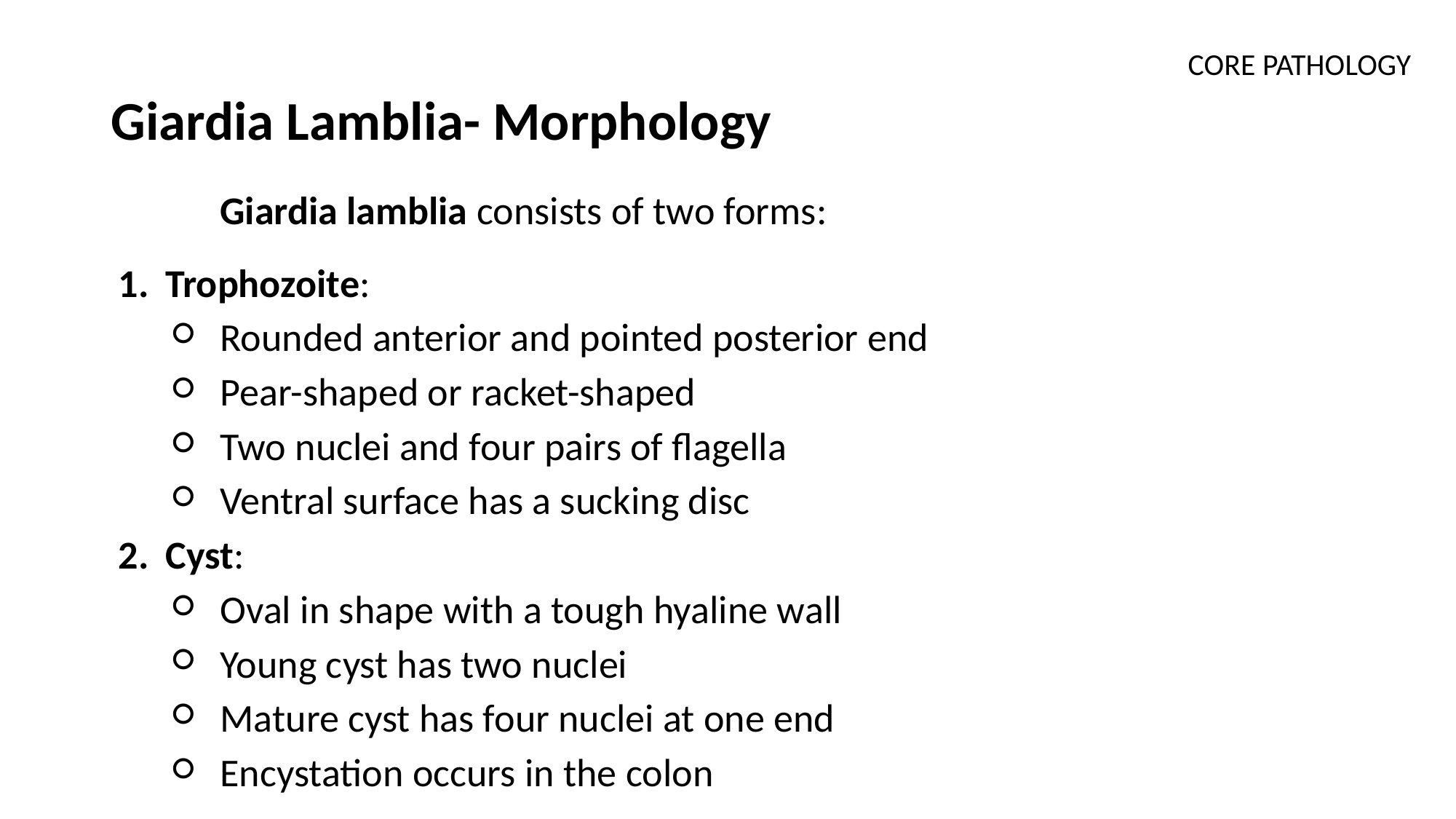

CORE PATHOLOGY
# Giardia Lamblia- Morphology
Giardia lamblia consists of two forms:
Trophozoite:
Rounded anterior and pointed posterior end
Pear-shaped or racket-shaped
Two nuclei and four pairs of flagella
Ventral surface has a sucking disc
Cyst:
Oval in shape with a tough hyaline wall
Young cyst has two nuclei
Mature cyst has four nuclei at one end
Encystation occurs in the colon